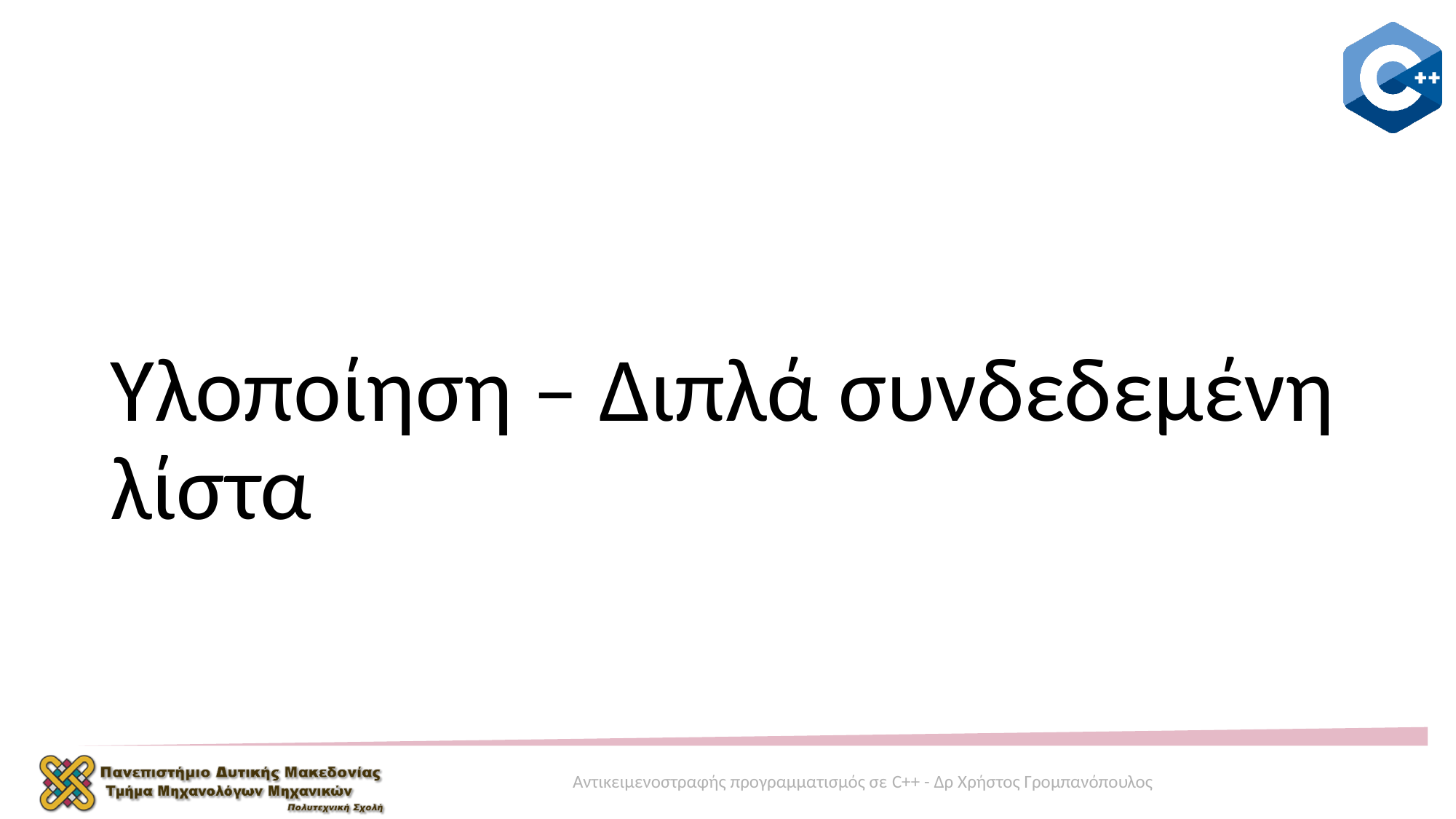

# Υλοποίηση – Διπλά συνδεδεμένη λίστα

Αντικειμενοστραφής προγραμματισμός σε C++ - Δρ Χρήστος Γρομπανόπουλος